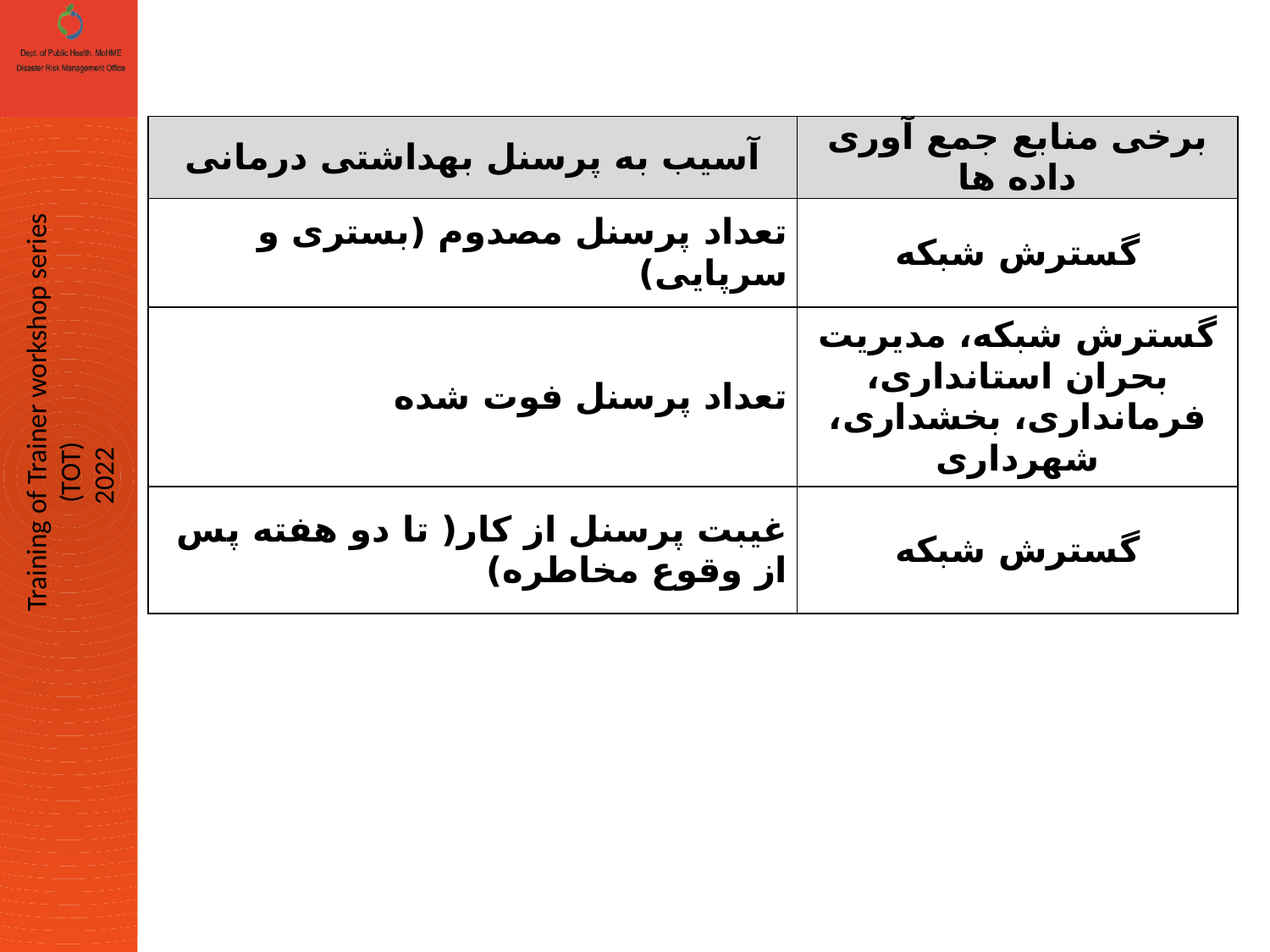

| آسیب به پرسنل بهداشتی درمانی | برخی منابع جمع آوری داده ها |
| --- | --- |
| تعداد پرسنل مصدوم (بستری و سرپایی) | گسترش شبکه |
| تعداد پرسنل فوت شده | گسترش شبکه، مدیریت بحران استانداری، فرمانداری، بخشداری، شهرداری |
| غیبت پرسنل از کار( تا دو هفته پس از وقوع مخاطره) | گسترش شبکه |